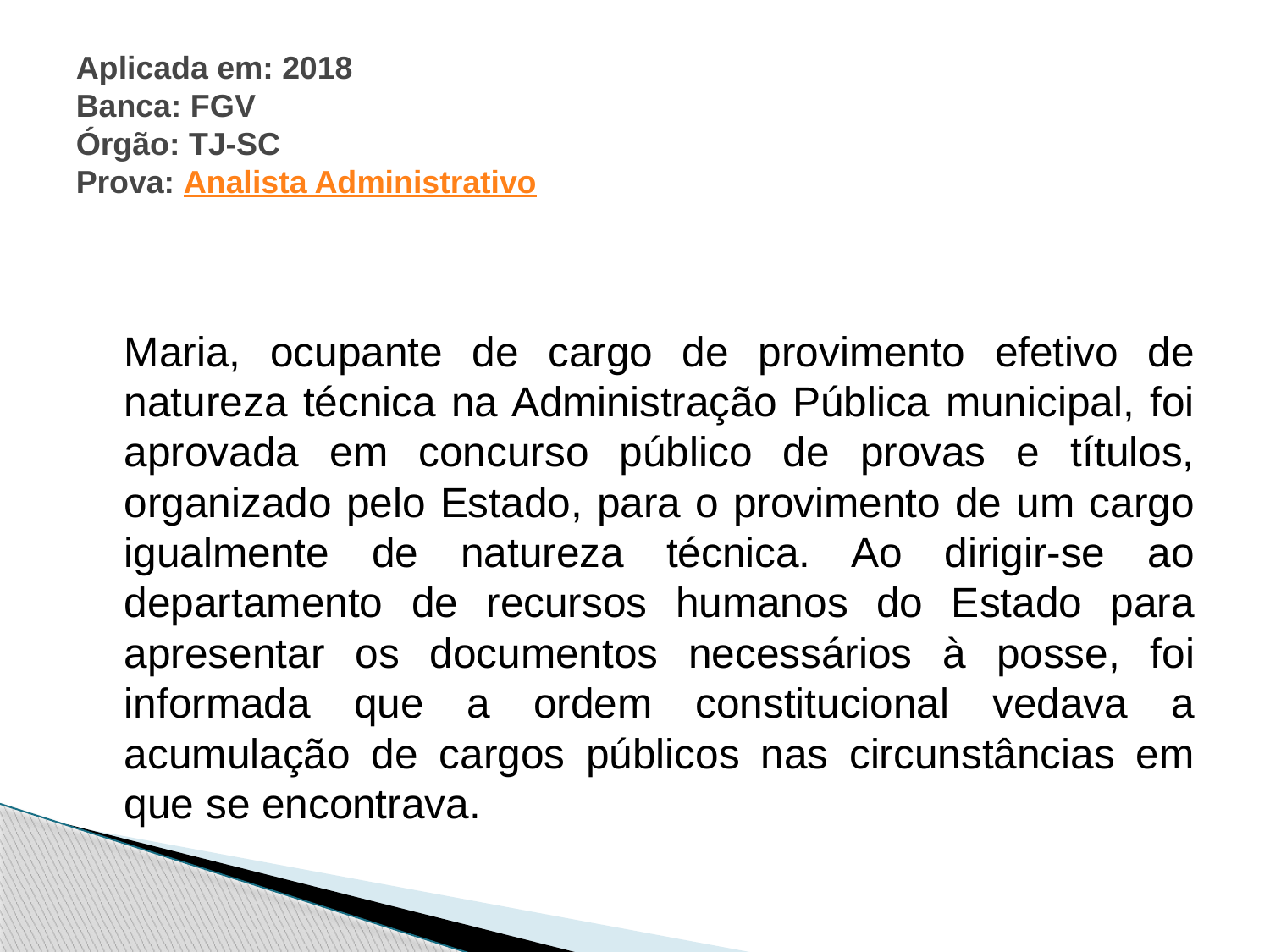

# Aplicada em: 2018 Banca: FGV Órgão: TJ-SC Prova: Analista Administrativo

	Maria, ocupante de cargo de provimento efetivo de natureza técnica na Administração Pública municipal, foi aprovada em concurso público de provas e títulos, organizado pelo Estado, para o provimento de um cargo igualmente de natureza técnica. Ao dirigir-se ao departamento de recursos humanos do Estado para apresentar os documentos necessários à posse, foi informada que a ordem constitucional vedava a acumulação de cargos públicos nas circunstâncias em que se encontrava.